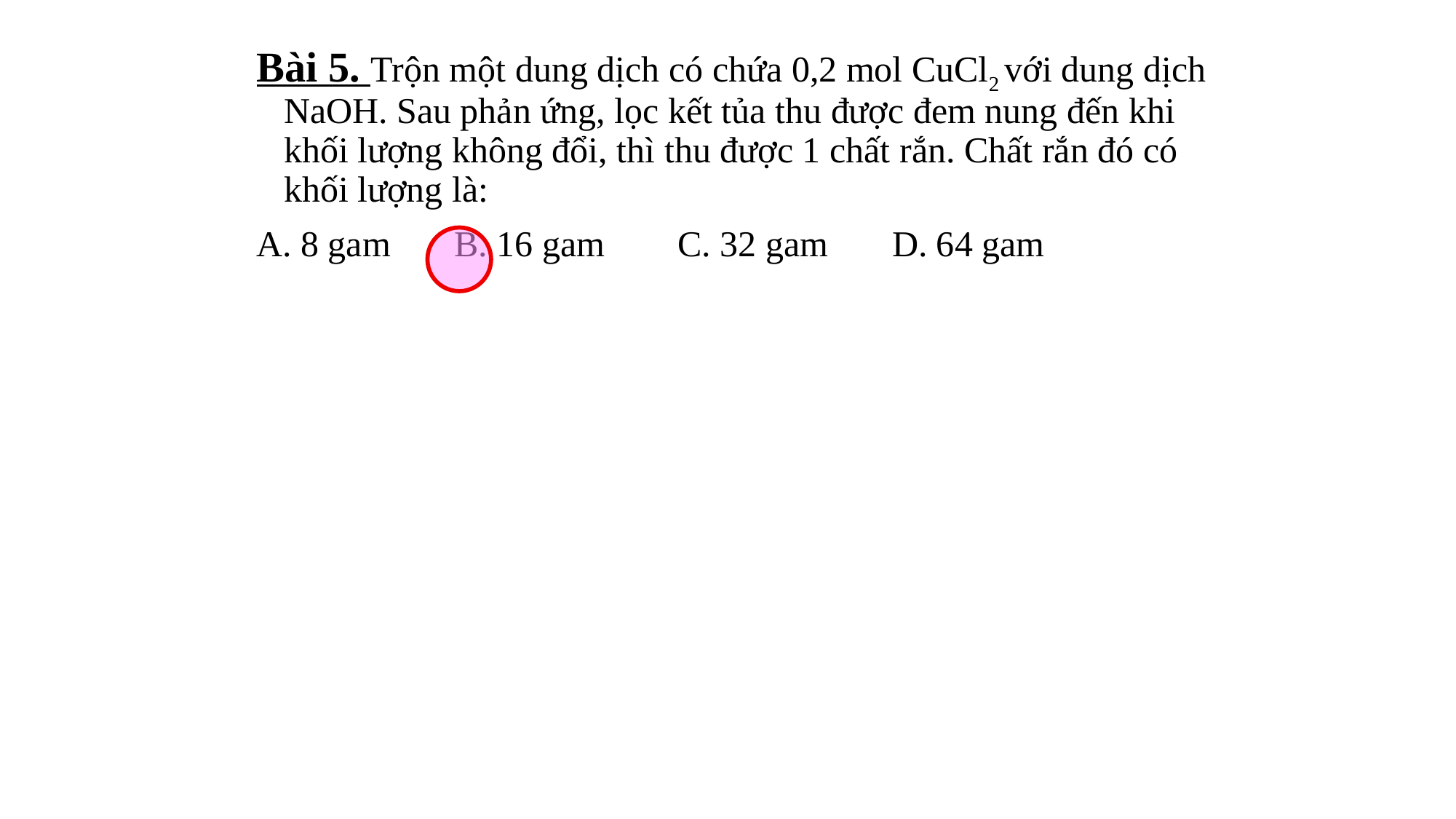

Bài 5. Trộn một dung dịch có chứa 0,2 mol CuCl2 với dung dịch NaOH. Sau phản ứng, lọc kết tủa thu được đem nung đến khi khối lượng không đổi, thì thu được 1 chất rắn. Chất rắn đó có khối lượng là:
A. 8 gam       B. 16 gam        C. 32 gam       D. 64 gam